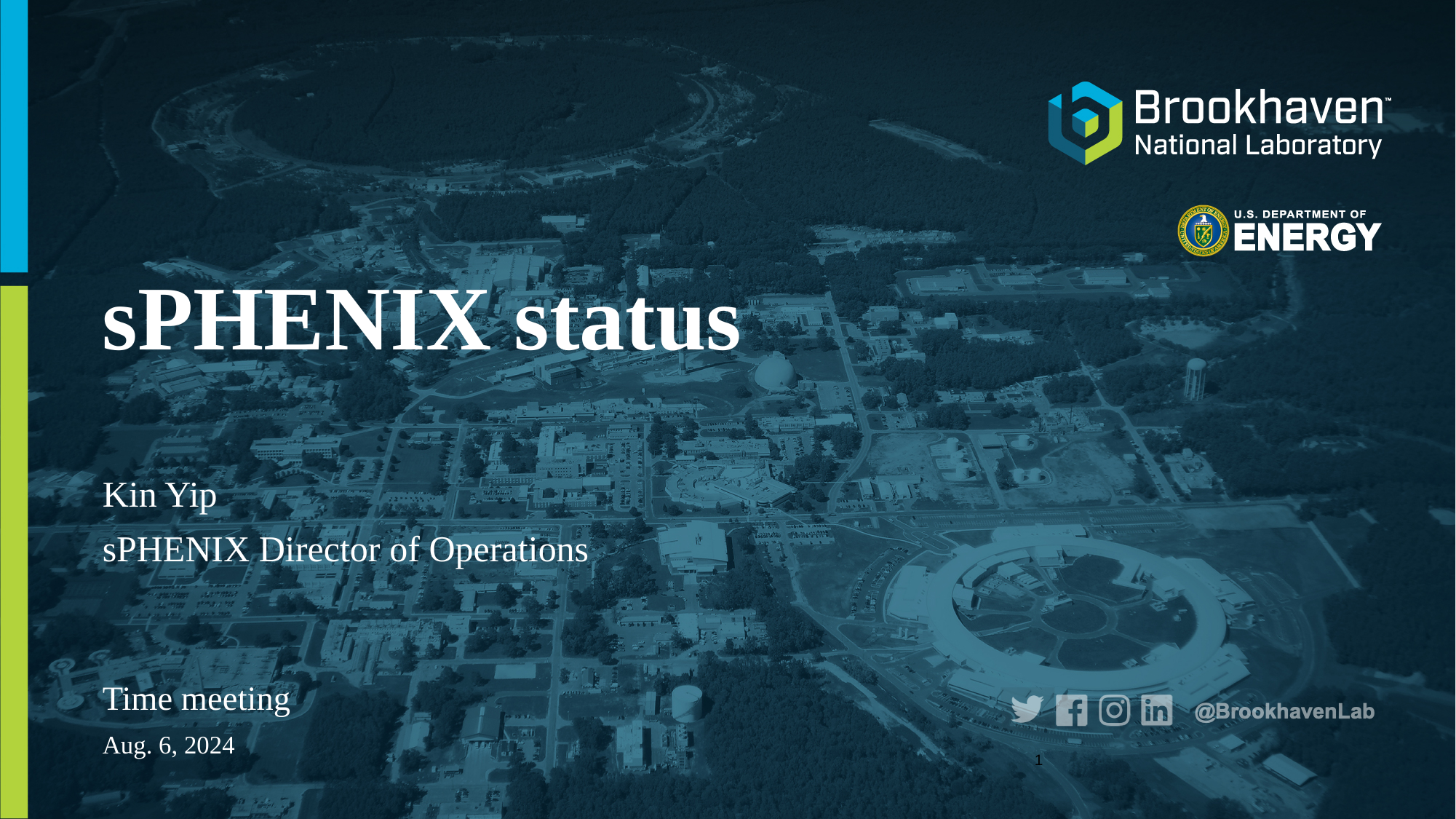

# sPHENIX status
Kin Yip
sPHENIX Director of Operations
Time meeting
Aug. 6, 2024
1